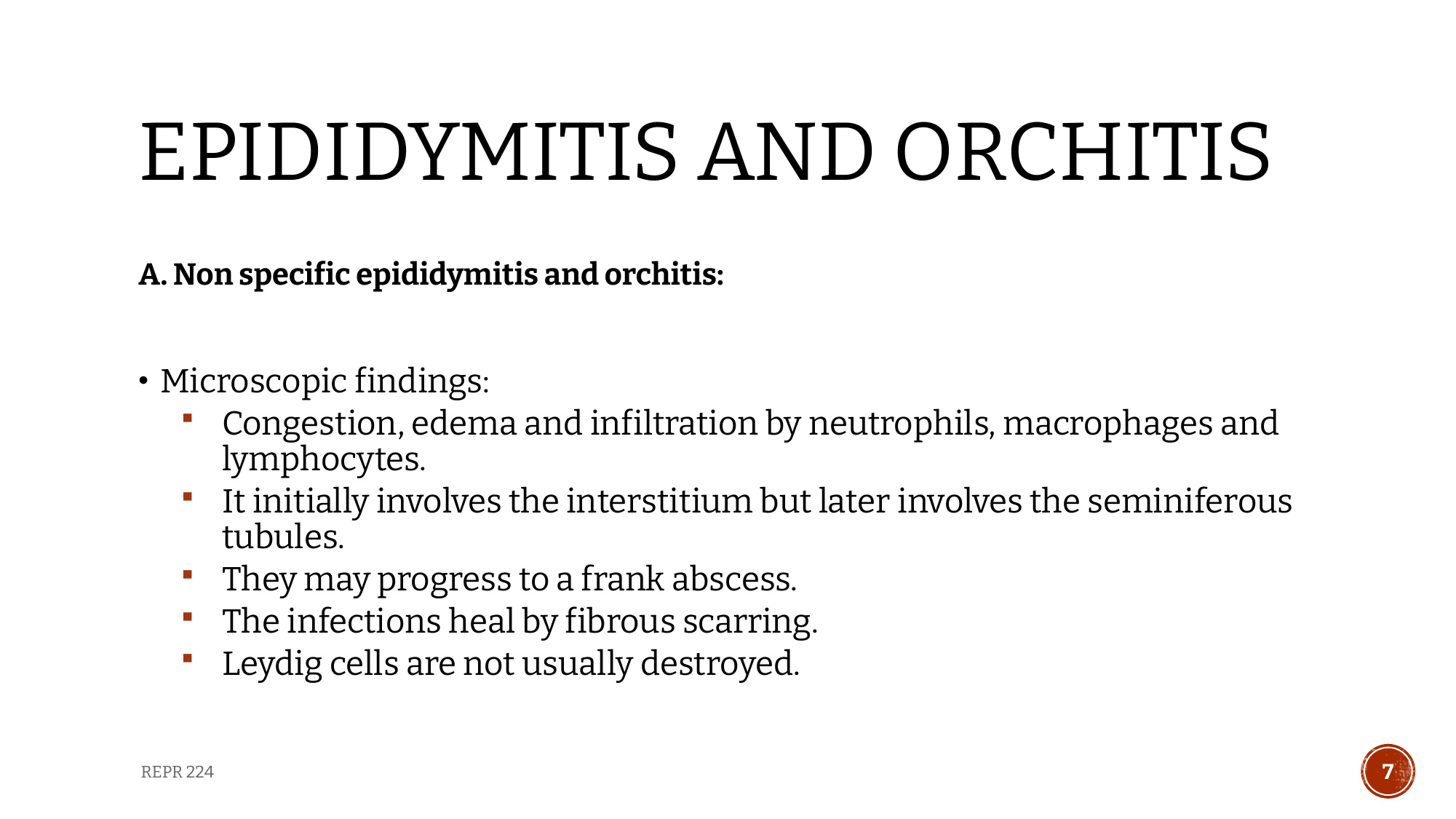

# Epididymitis and orchitis
A. Non specific epididymitis and orchitis:

Microscopic findings:
Congestion, edema and infiltration by neutrophils, macrophages and lymphocytes.
It initially involves the interstitium but later involves the seminiferous tubules.
They may progress to a frank abscess.
The infections heal by fibrous scarring.
Leydig cells are not usually destroyed.

REPR 224
7